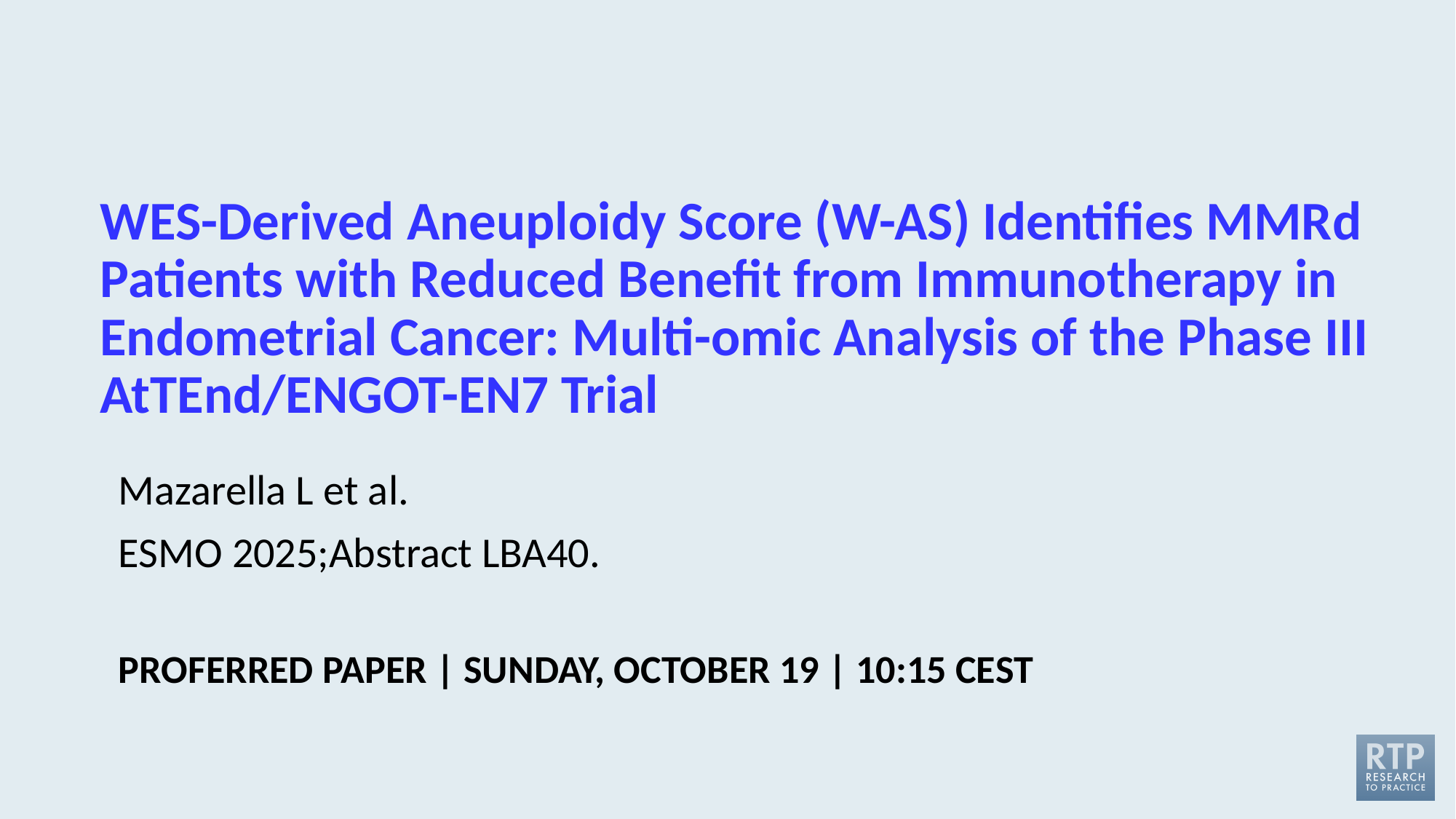

# WES-Derived Aneuploidy Score (W-AS) Identifies MMRd Patients with Reduced Benefit from Immunotherapy in Endometrial Cancer: Multi-omic Analysis of the Phase III AtTEnd/ENGOT-EN7 Trial
Mazarella L et al.
ESMO 2025;Abstract LBA40.

PROFERRED PAPER | SUNDAY, OCTOBER 19 | 10:15 CEST